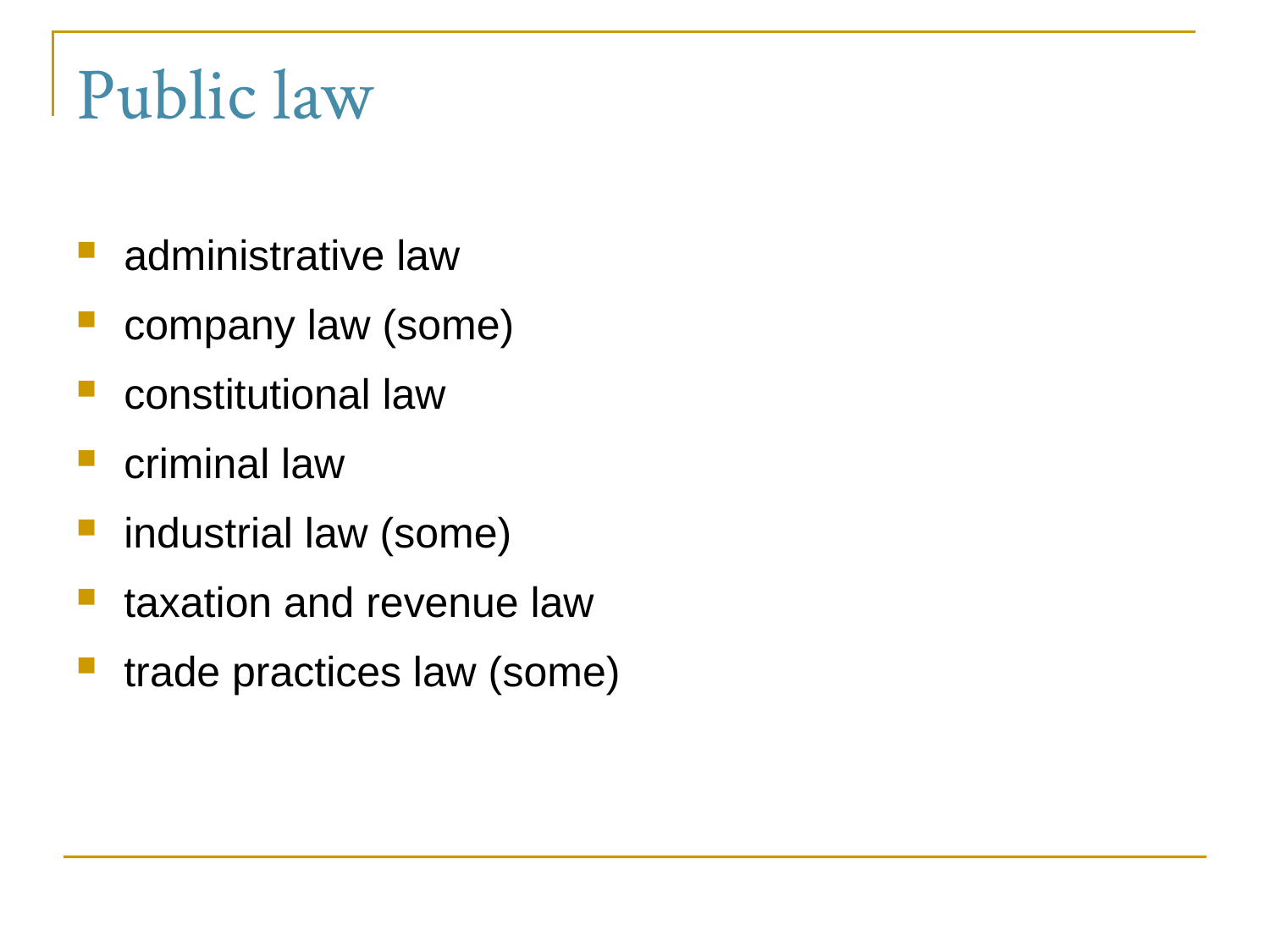

# Public law
administrative law
company law (some)
constitutional law
criminal law
industrial law (some)
taxation and revenue law
trade practices law (some)